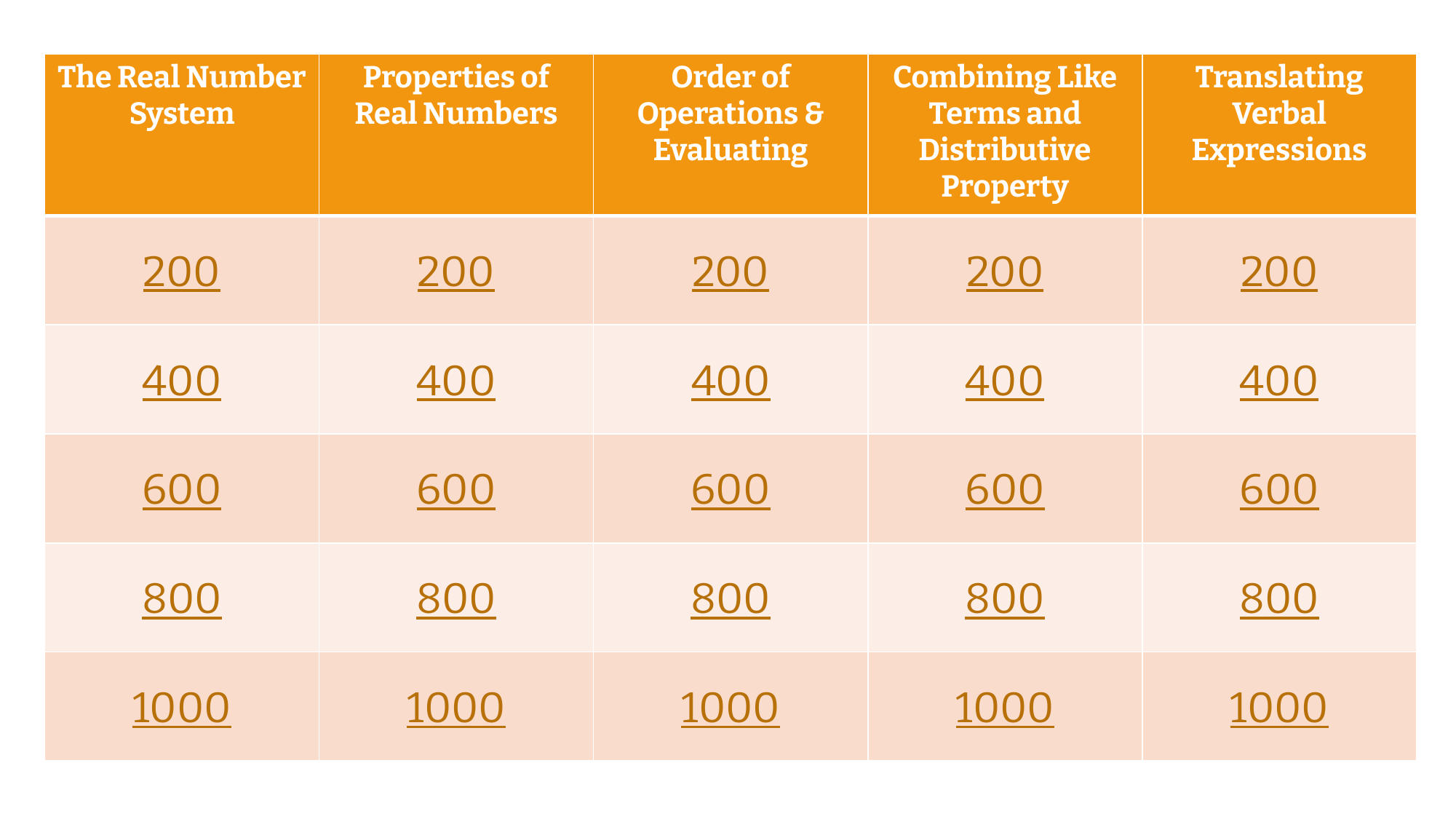

| The Real Number System | Properties of Real Numbers | Order of Operations & Evaluating | Combining Like Terms and Distributive Property | Translating Verbal Expressions |
| --- | --- | --- | --- | --- |
| 200 | 200 | 200 | 200 | 200 |
| 400 | 400 | 400 | 400 | 400 |
| 600 | 600 | 600 | 600 | 600 |
| 800 | 800 | 800 | 800 | 800 |
| 1000 | 1000 | 1000 | 1000 | 1000 |